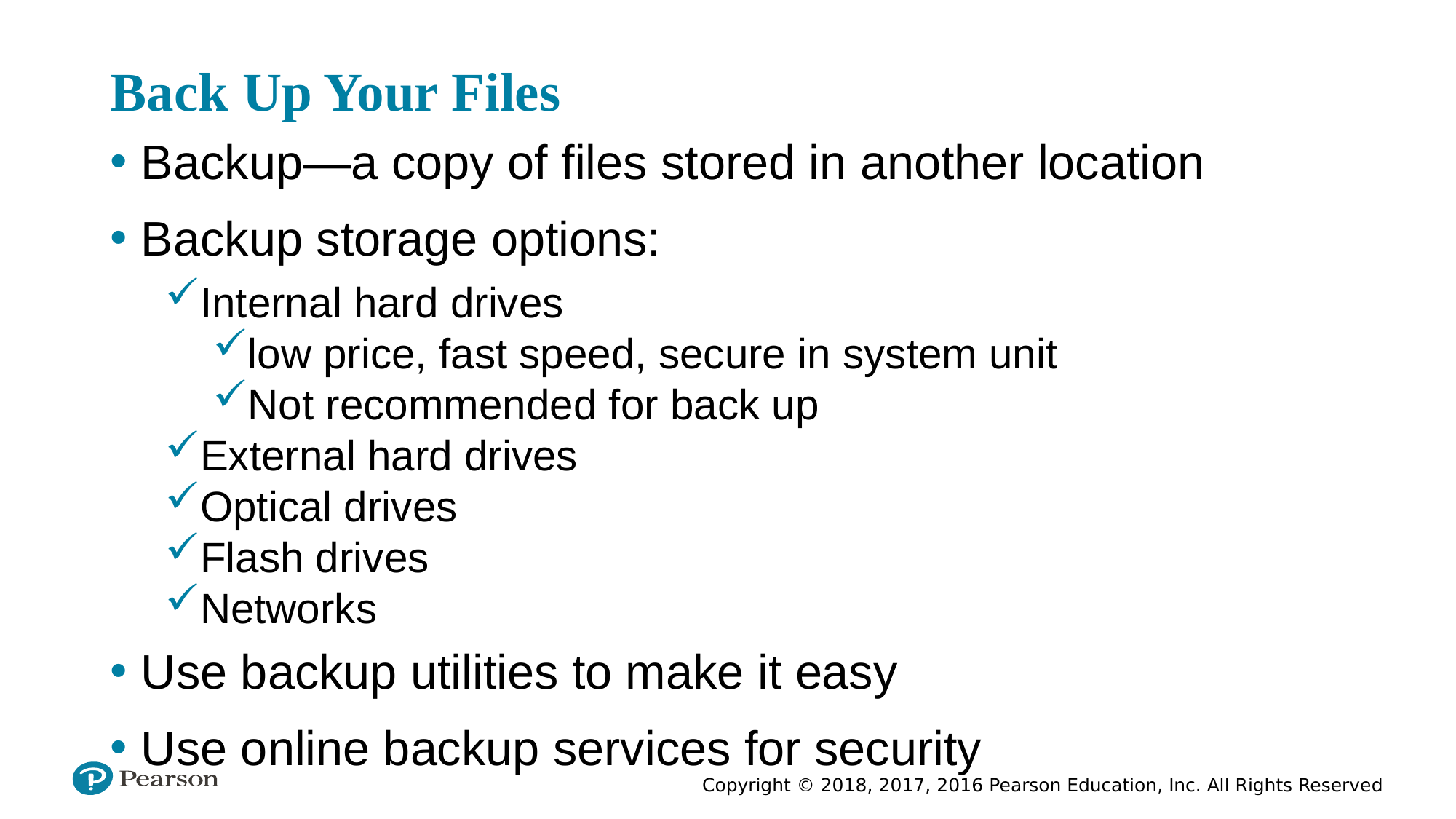

# Back Up Your Files
Backup—a copy of files stored in another location
Backup storage options:
Internal hard drives
low price, fast speed, secure in system unit
Not recommended for back up
External hard drives
Optical drives
Flash drives
Networks
Use backup utilities to make it easy
Use online backup services for security